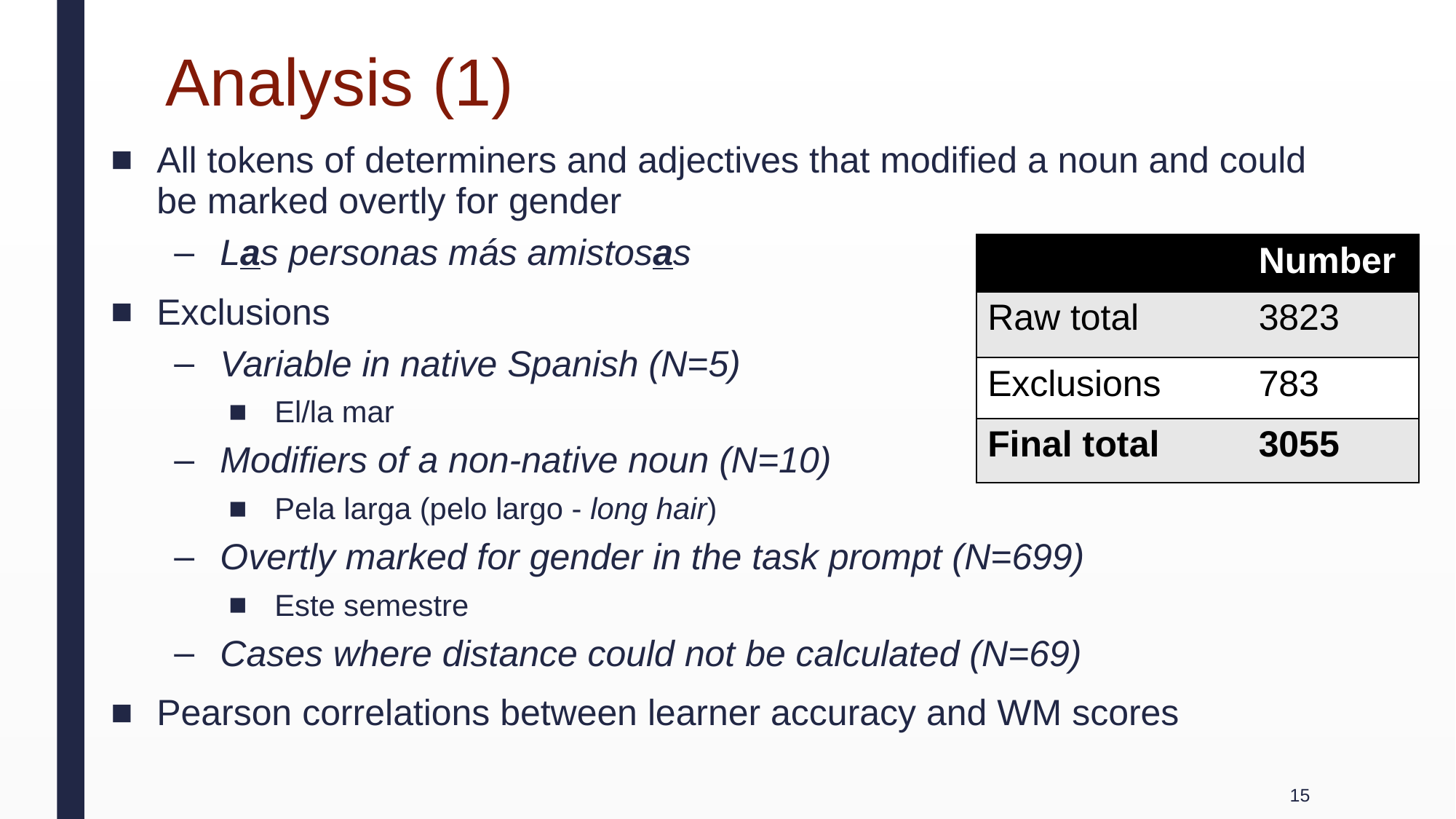

# Analysis (1)
All tokens of determiners and adjectives that modified a noun and could be marked overtly for gender
Las personas más amistosas
Exclusions
Variable in native Spanish (N=5)
El/la mar
Modifiers of a non-native noun (N=10)
Pela larga (pelo largo - long hair)
Overtly marked for gender in the task prompt (N=699)
Este semestre
Cases where distance could not be calculated (N=69)
Pearson correlations between learner accuracy and WM scores

|  | Number |
| --- | --- |
| Raw total | 3823 |
| Exclusions | 783 |
| Final total | 3055 |
15